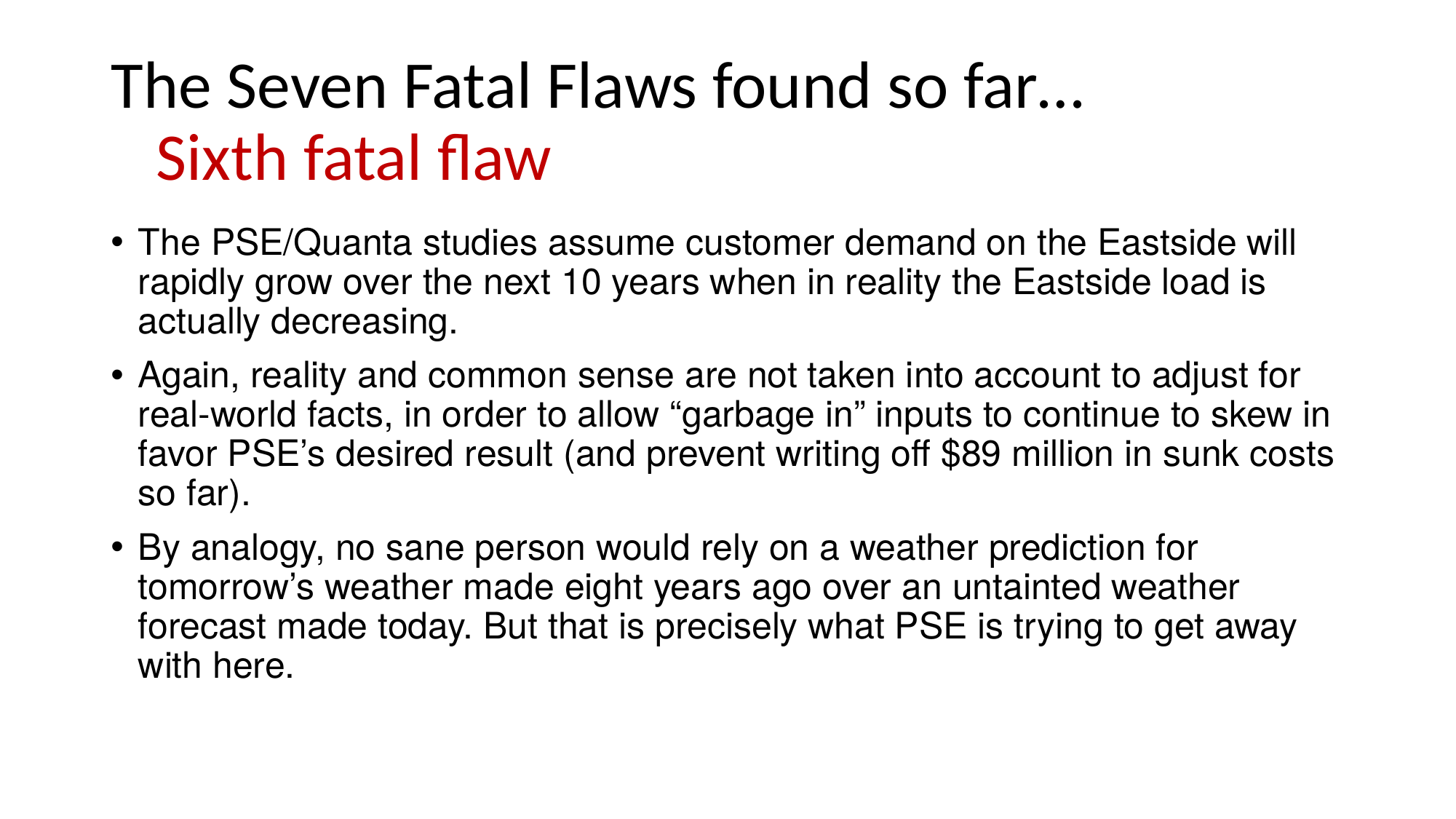

# The Seven Fatal Flaws found so far… Sixth fatal flaw
The PSE/Quanta studies assume customer demand on the Eastside will rapidly grow over the next 10 years when in reality the Eastside load is actually decreasing.
Again, reality and common sense are not taken into account to adjust for real-world facts, in order to allow “garbage in” inputs to continue to skew in favor PSE’s desired result (and prevent writing off $89 million in sunk costs so far).
By analogy, no sane person would rely on a weather prediction for tomorrow’s weather made eight years ago over an untainted weather forecast made today. But that is precisely what PSE is trying to get away with here.